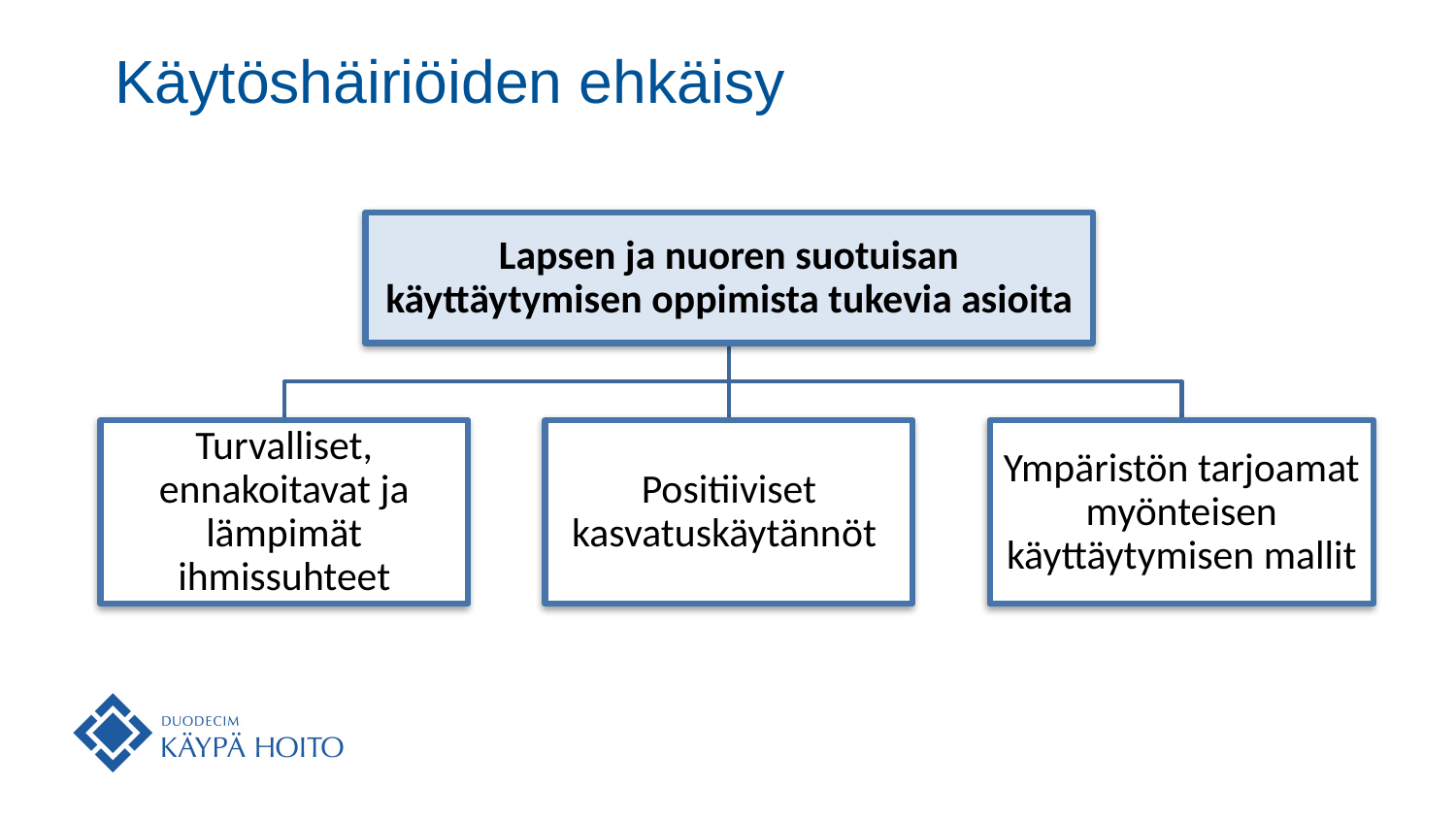

# Käytöshäiriöiden ehkäisy
Lapsen ja nuoren suotuisan käyttäytymisen oppimista tukevia asioita
Turvalliset, ennakoitavat ja lämpimät ihmissuhteet
Positiiviset kasvatuskäytännöt
Ympäristön tarjoamat myönteisen käyttäytymisen mallit